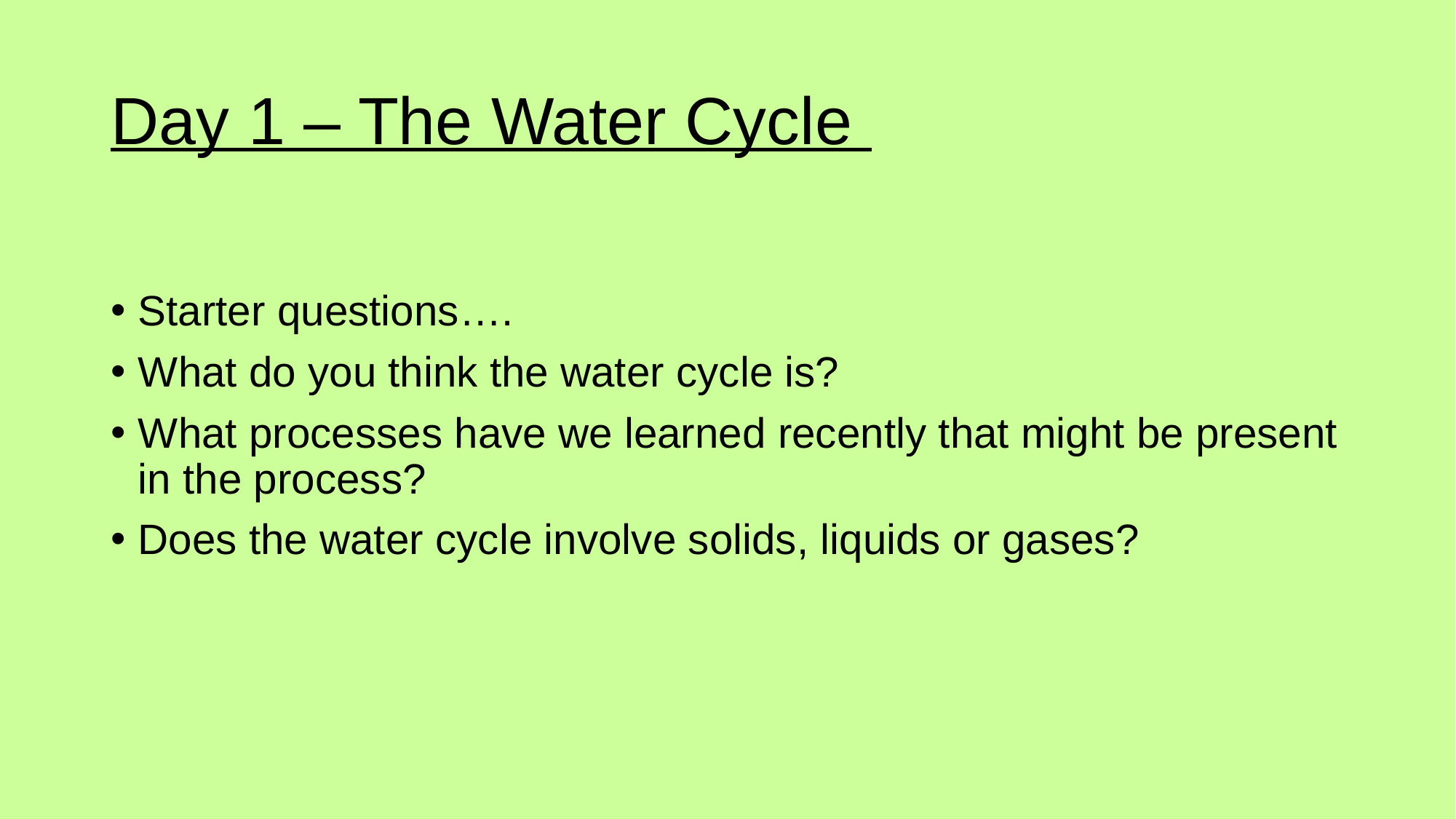

# Day 1 – The Water Cycle

Starter questions….
What do you think the water cycle is?
What processes have we learned recently that might be present in the process?
Does the water cycle involve solids, liquids or gases?